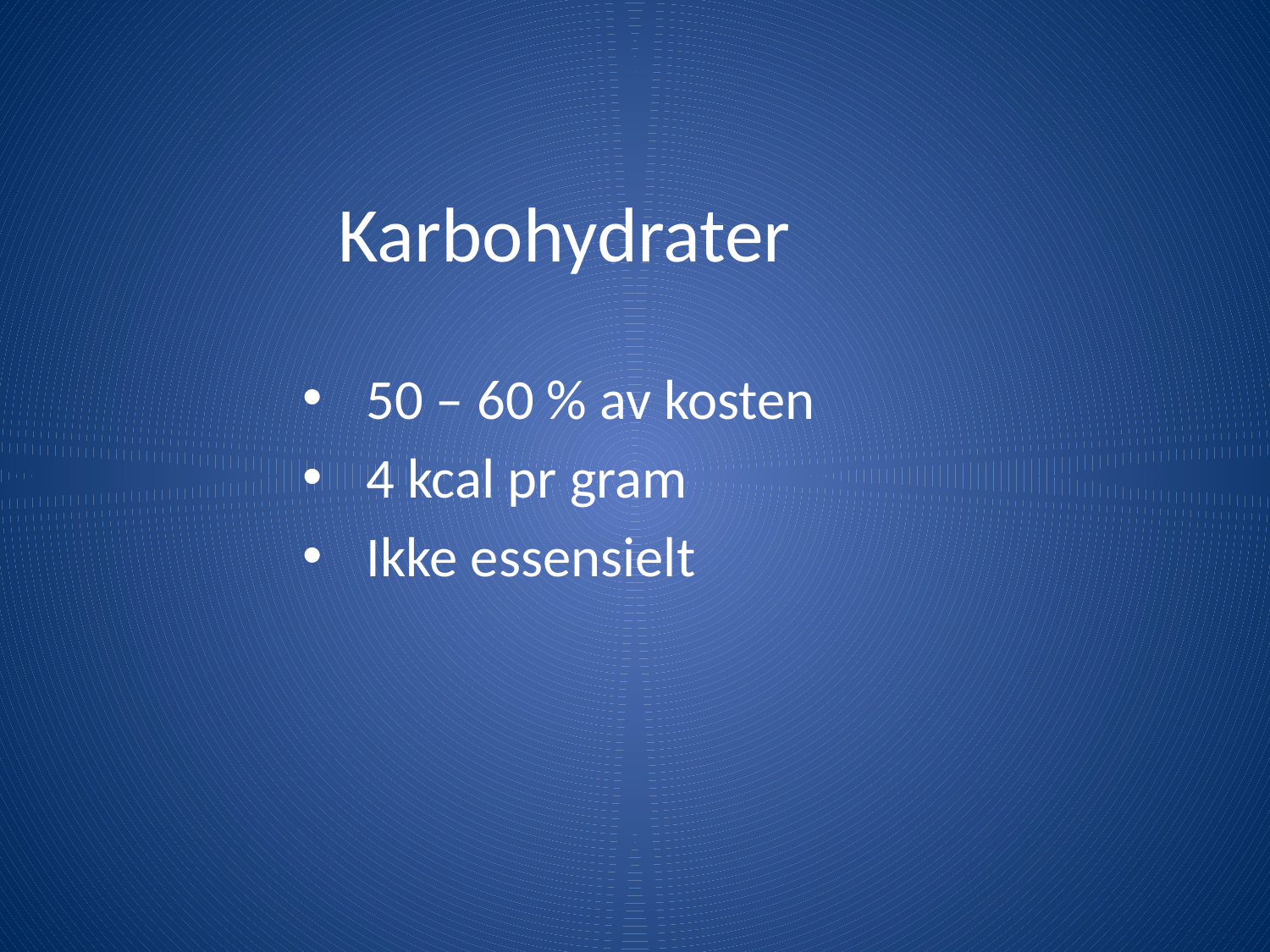

# Karbohydrater
50 – 60 % av kosten
4 kcal pr gram
Ikke essensielt